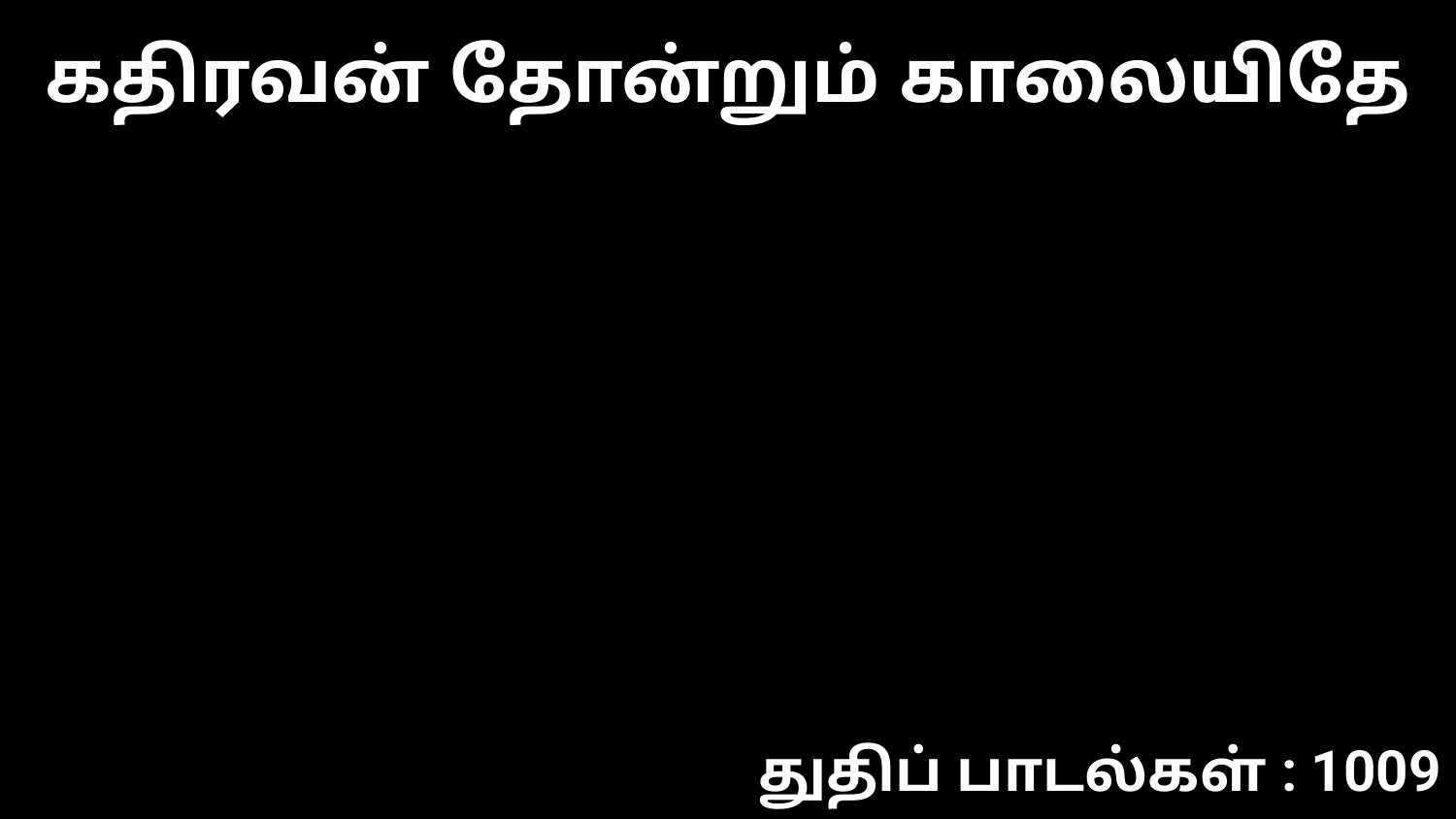

கதிரவன் தோன்றும் காலையிதே
துதிப் பாடல்கள் : 1009